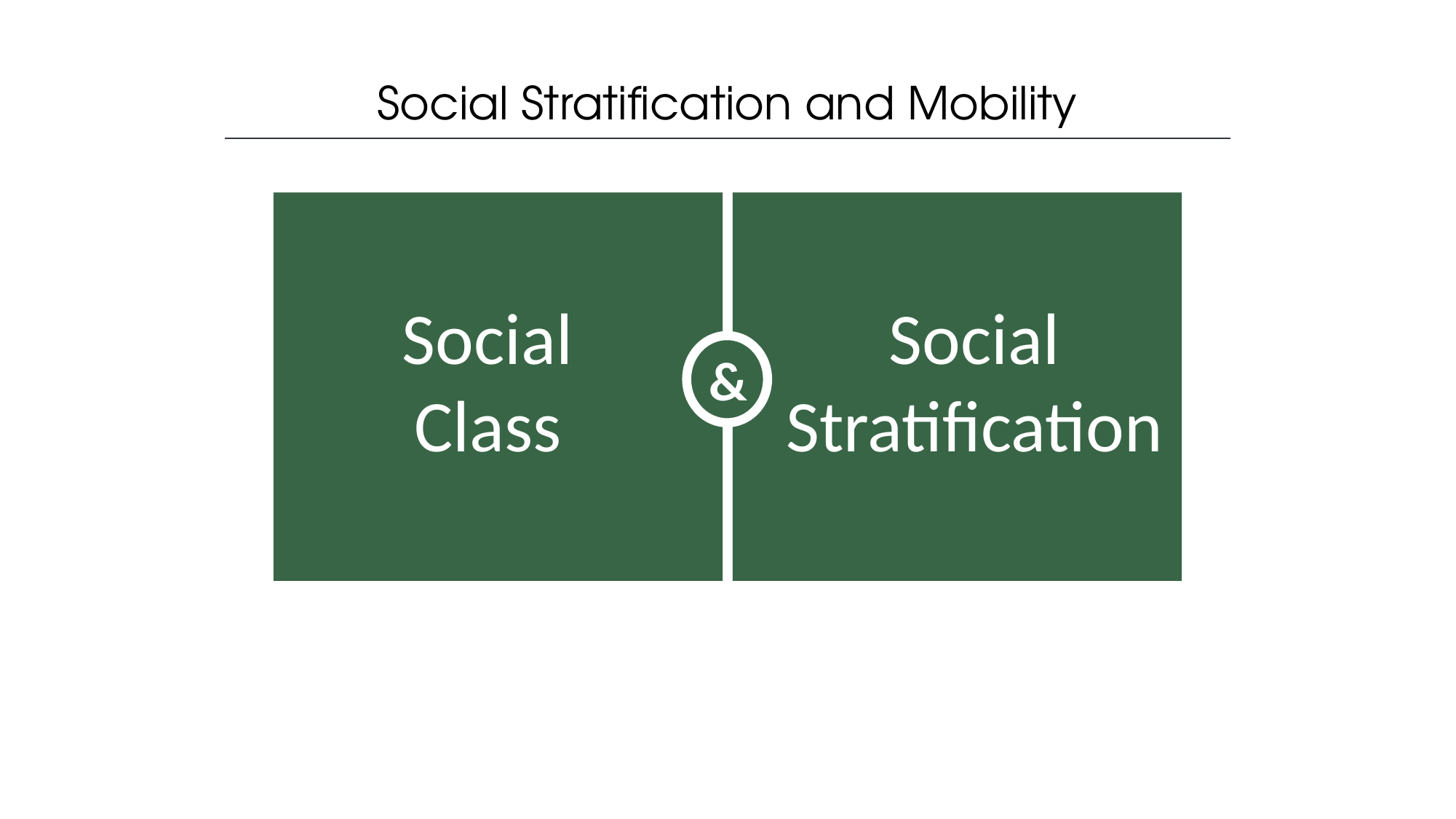

Social Stratification and Mobility
HAWKES LEARNING

&
Social
Class
Social Stratification